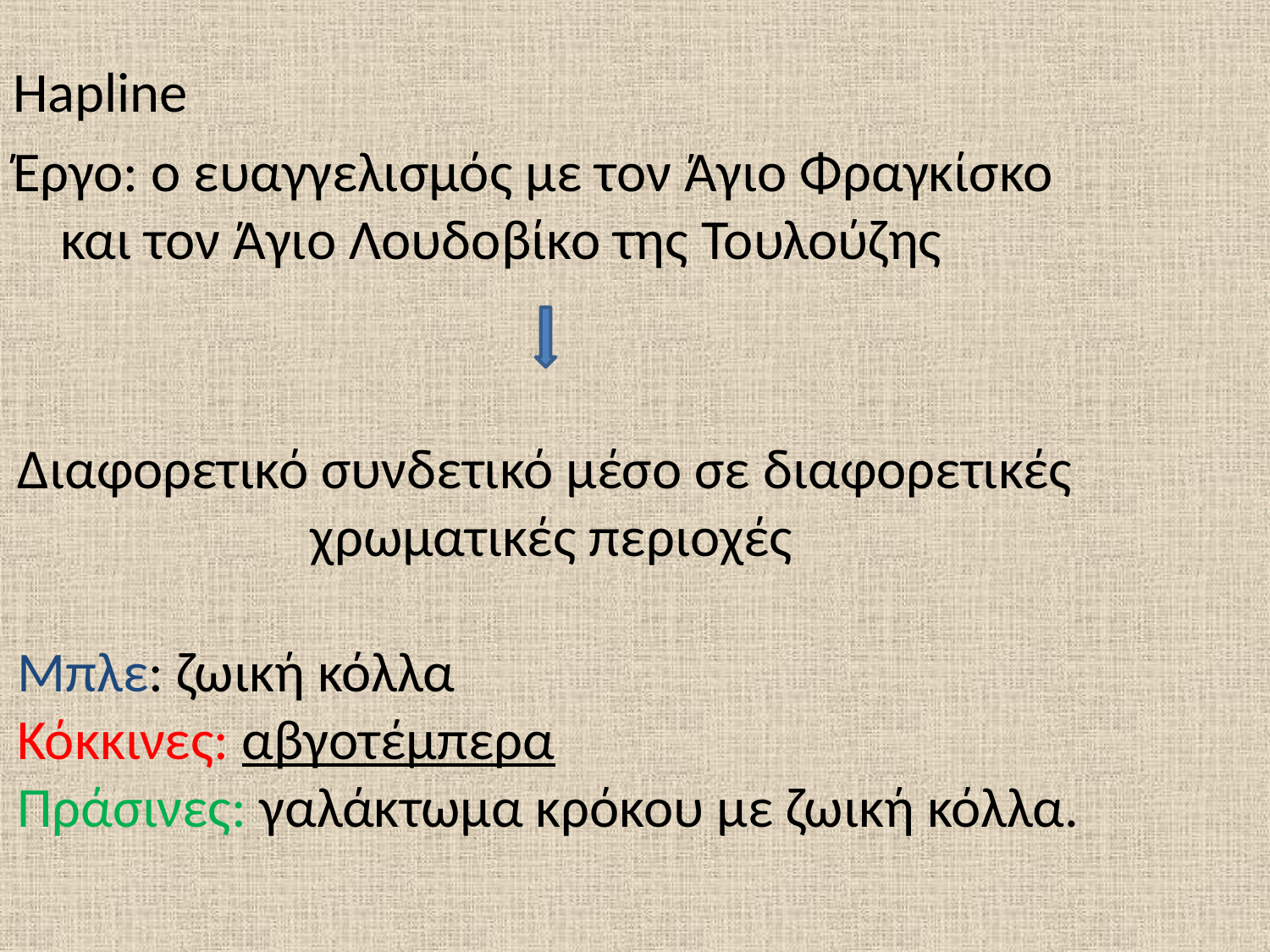

Hapline
Έργο: ο ευαγγελισμός με τον Άγιο Φραγκίσκο και τον Άγιο Λουδοβίκο της Τουλούζης

Διαφορετικό συνδετικό μέσο σε διαφορετικές
χρωματικές περιοχές

Μπλε: ζωική κόλλα
Κόκκινες: αβγοτέμπερα
Πράσινες: γαλάκτωμα κρόκου με ζωική κόλλα.